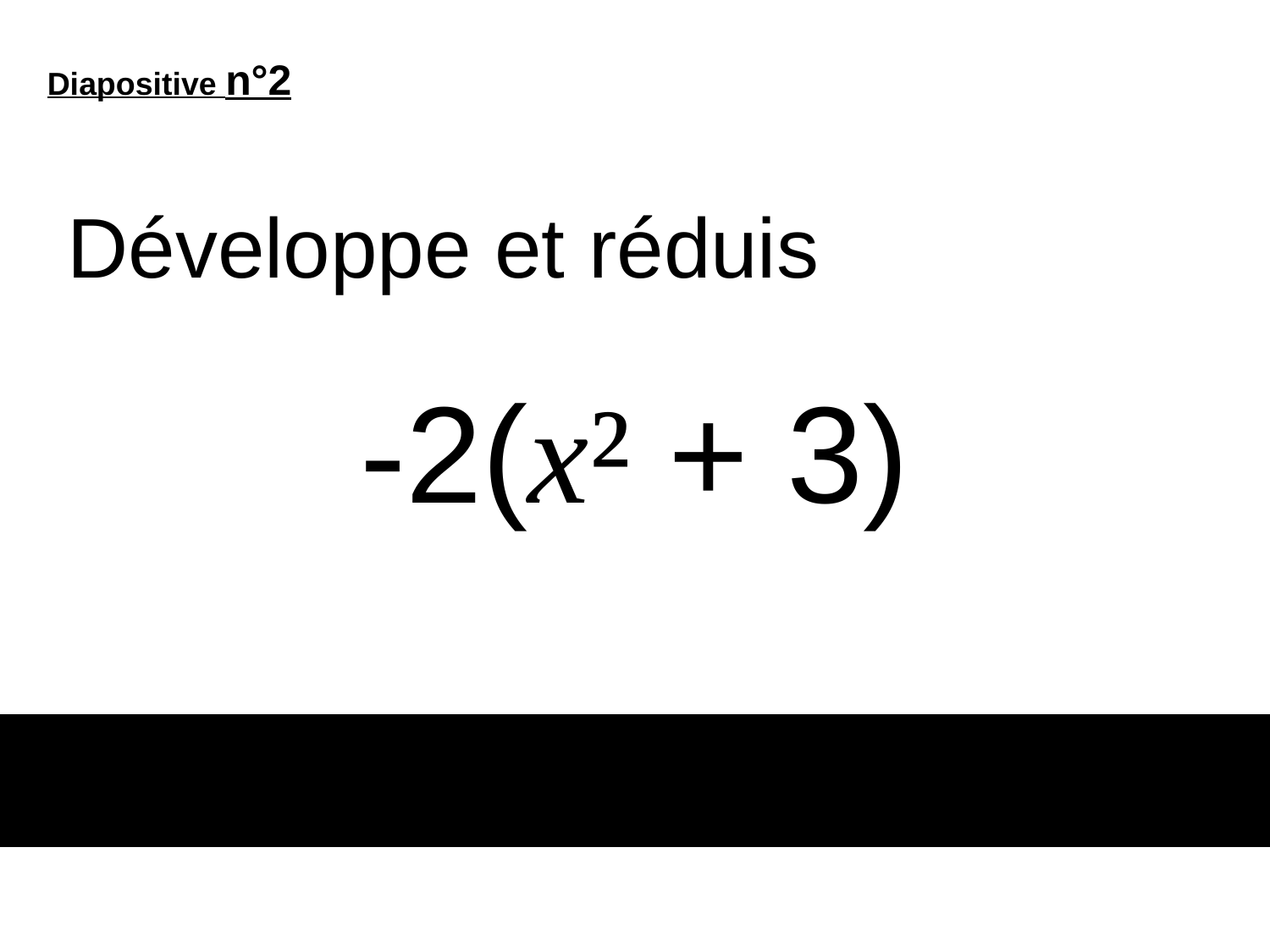

Diapositive n°2
Développe et réduis
-2(x² + 3)